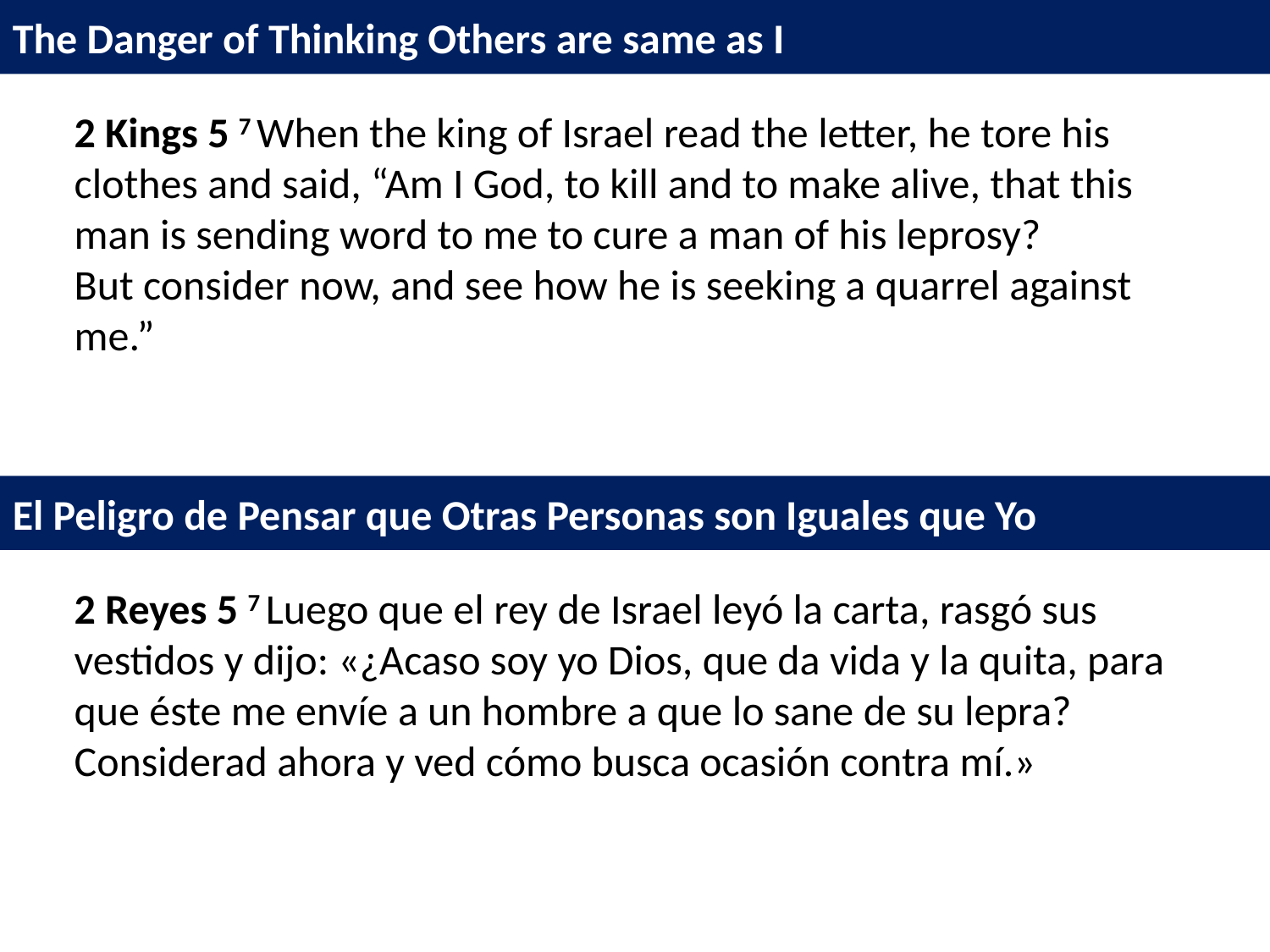

The Danger of Thinking Others are same as I
2 Kings 5 7 When the king of Israel read the letter, he tore his clothes and said, “Am I God, to kill and to make alive, that this man is sending word to me to cure a man of his leprosy?
But consider now, and see how he is seeking a quarrel against me.”
El Peligro de Pensar que Otras Personas son Iguales que Yo
2 Reyes 5 7 Luego que el rey de Israel leyó la carta, rasgó sus vestidos y dijo: «¿Acaso soy yo Dios, que da vida y la quita, para que éste me envíe a un hombre a que lo sane de su lepra? Considerad ahora y ved cómo busca ocasión contra mí.»